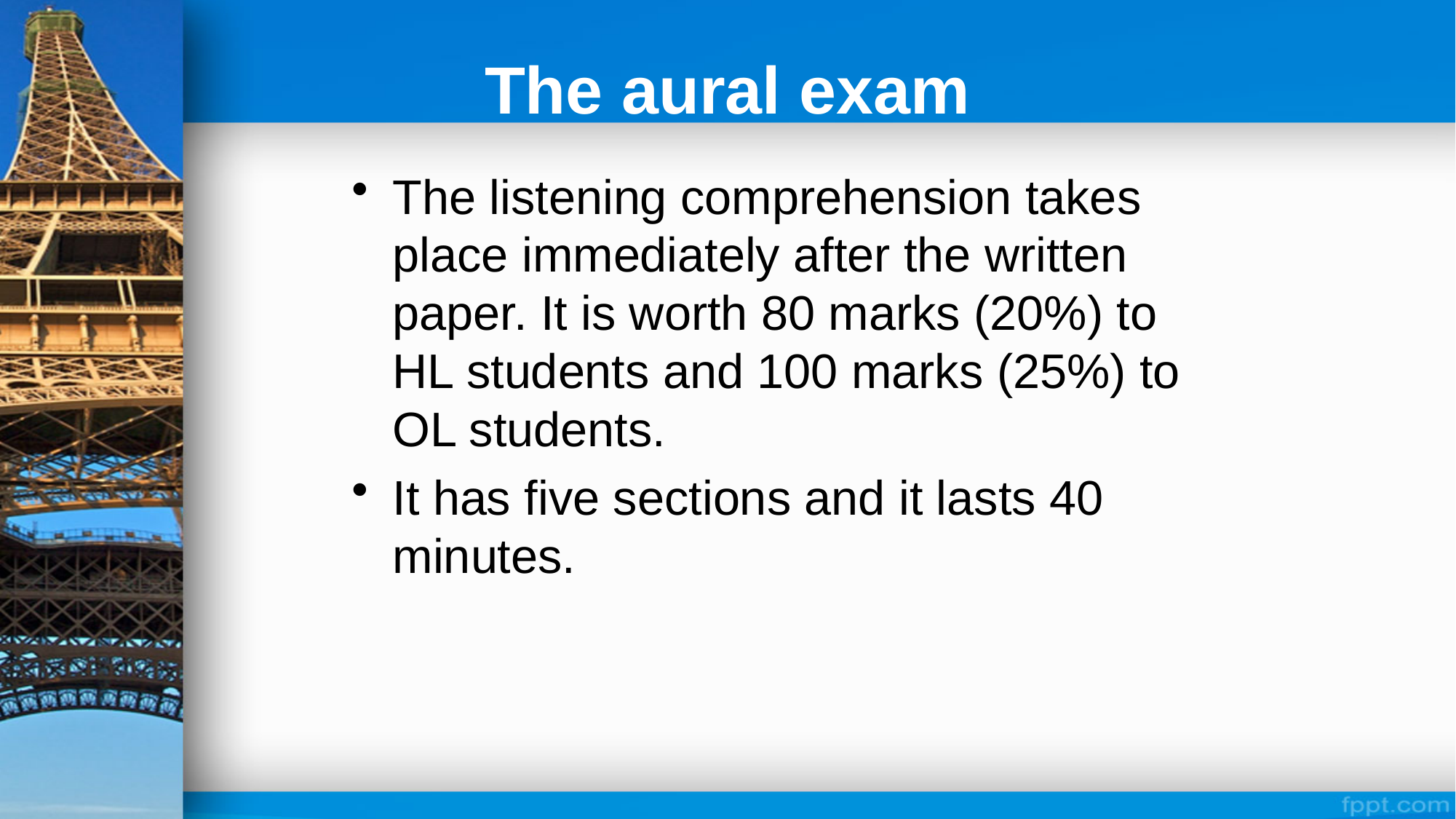

# The aural exam
The listening comprehension takes place immediately after the written paper. It is worth 80 marks (20%) to HL students and 100 marks (25%) to OL students.
It has five sections and it lasts 40 minutes.